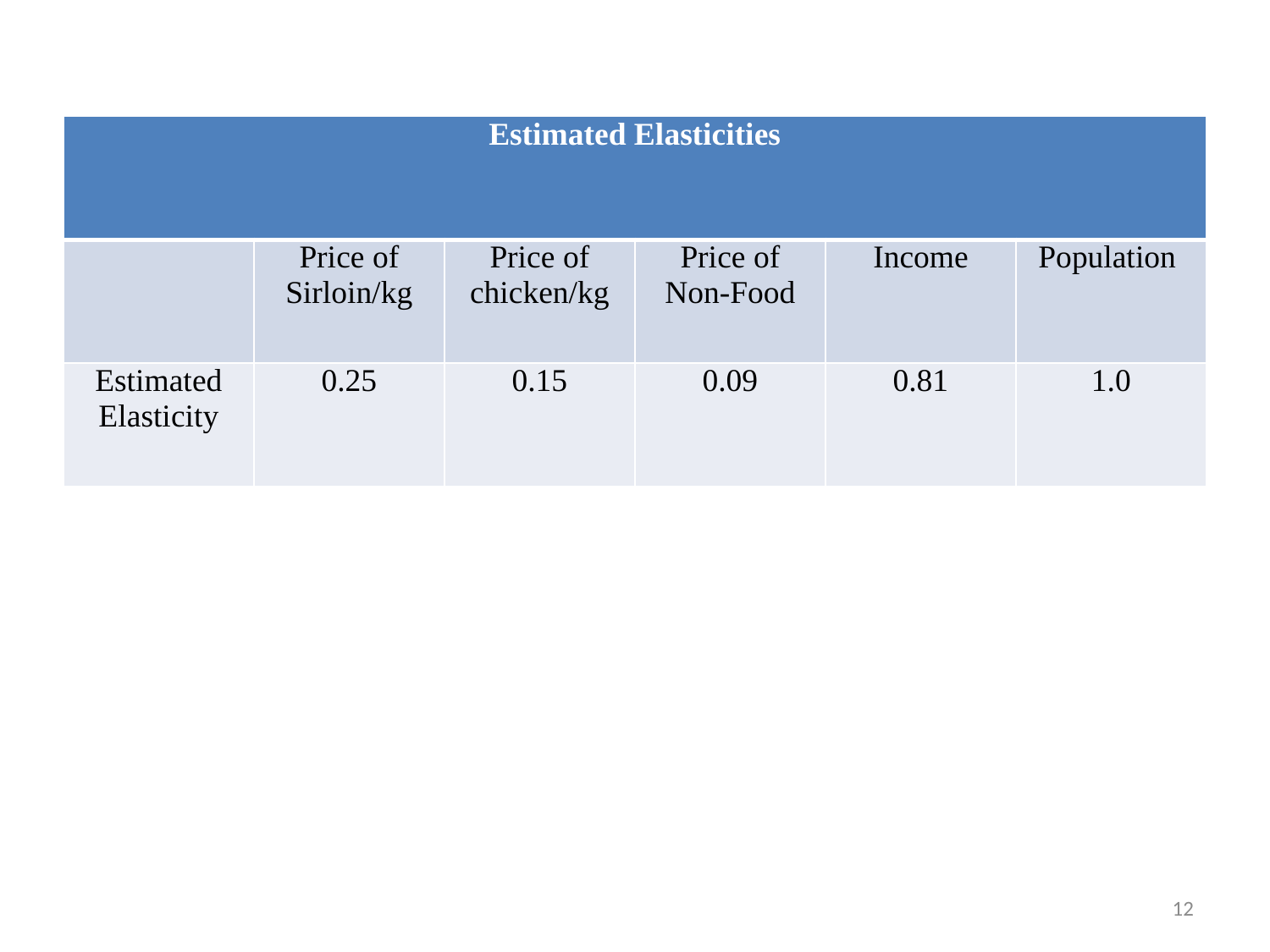

#
| Estimated Elasticities |  |  |  |  |  |
| --- | --- | --- | --- | --- | --- |
|  | Price of Sirloin/kg | Price of chicken/kg | Price of Non-Food | Income | Population |
| Estimated Elasticity | 0.25 | 0.15 | 0.09 | 0.81 | 1.0 |
12